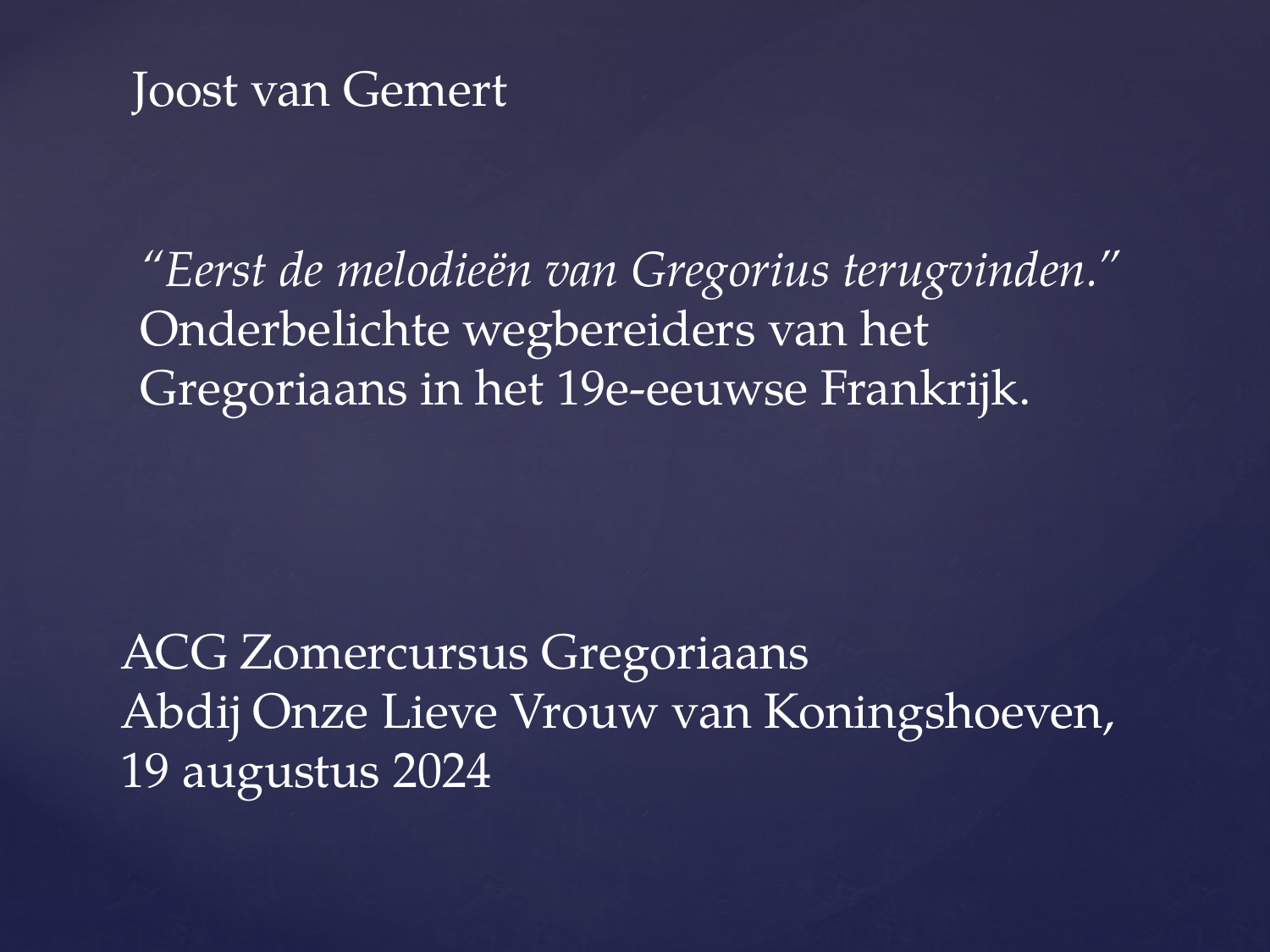

Joost van Gemert
“Eerst de melodieën van Gregorius terugvinden.” Onderbelichte wegbereiders van het Gregoriaans in het 19e-eeuwse Frankrijk.
# ACG Zomercursus Gregoriaans Abdij Onze Lieve Vrouw van Koningshoeven, 19 augustus 2024